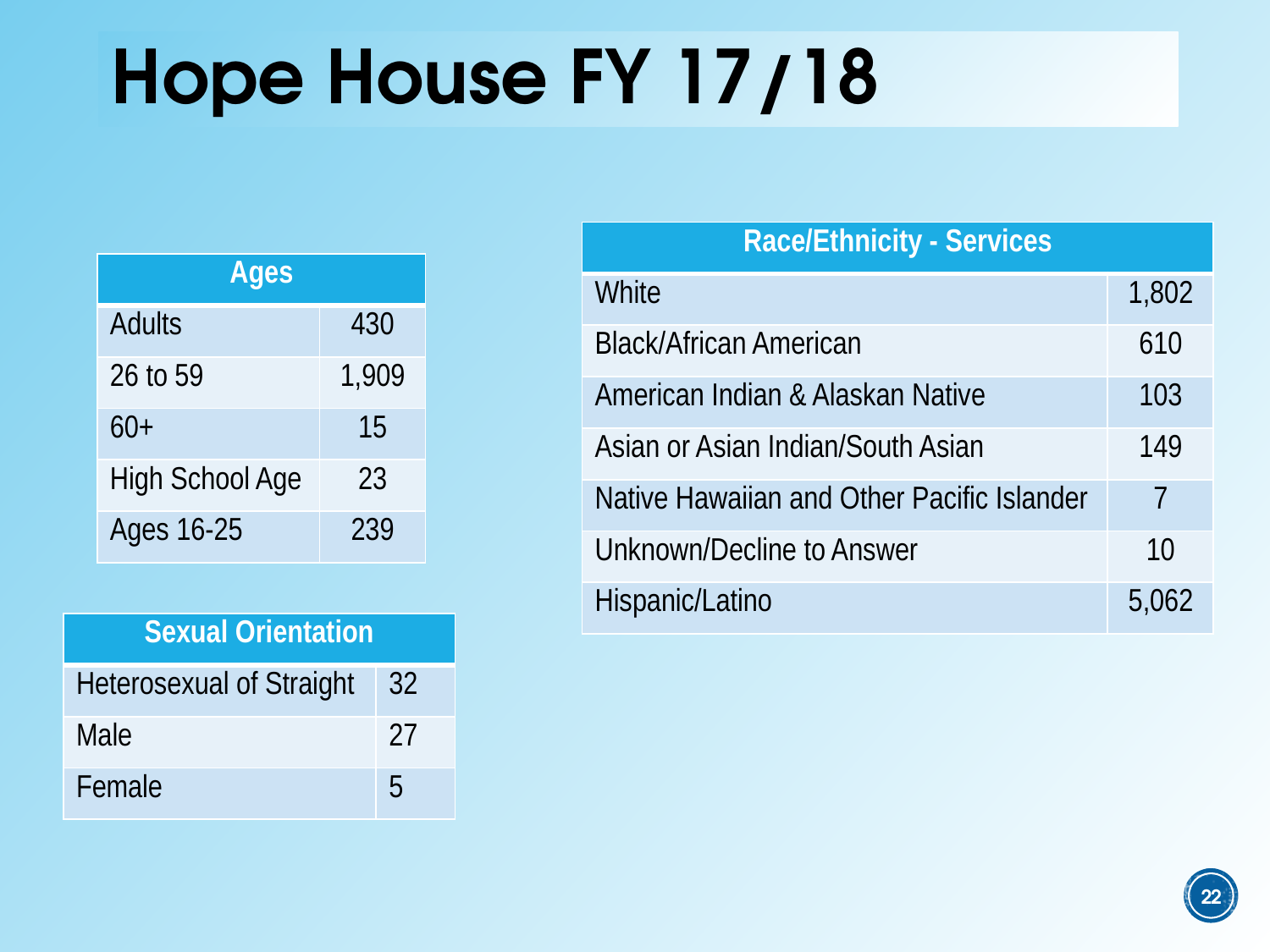

# Hope House FY 17/18
| Race/Ethnicity - Services |  |
| --- | --- |
| White | 1,802 |
| Black/African American | 610 |
| American Indian & Alaskan Native | 103 |
| Asian or Asian Indian/South Asian | 149 |
| Native Hawaiian and Other Pacific Islander | 7 |
| Unknown/Decline to Answer | 10 |
| Hispanic/Latino | 5,062 |
| Ages |  |
| --- | --- |
| Adults | 430 |
| 26 to 59 | 1,909 |
| 60+ | 15 |
| High School Age | 23 |
| Ages 16-25 | 239 |
| Sexual Orientation |  |
| --- | --- |
| Heterosexual of Straight | 32 |
| Male | 27 |
| Female | 5 |
22